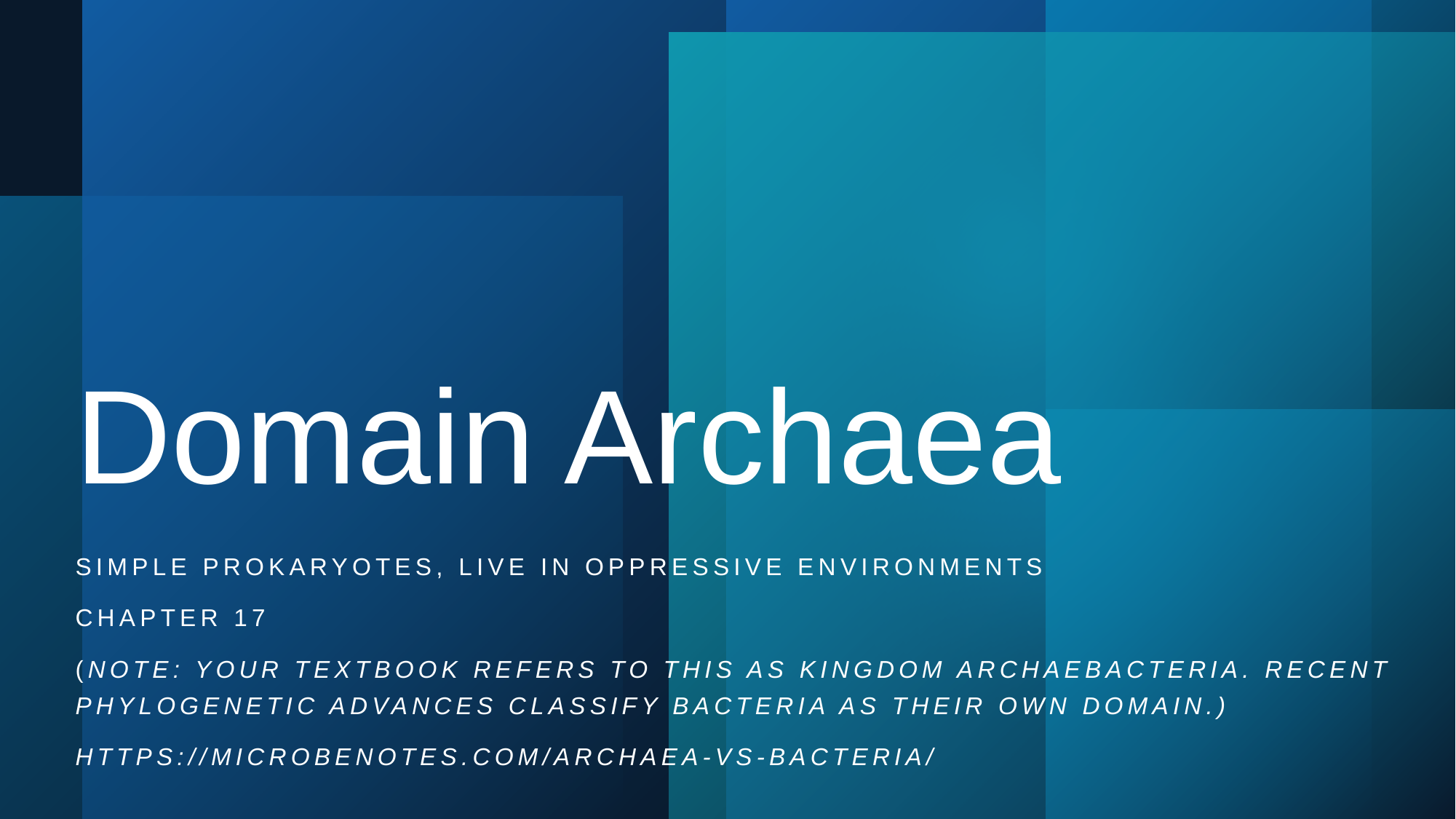

# Domain Archaea
Simple prokaryotes, live in oppressive environments
Chapter 17
(Note: your textbook refers to this as Kingdom archaebacteria. Recent phylogenetic advances classify bacteria as their own domain.)
https://microbenotes.com/archaea-vs-bacteria/